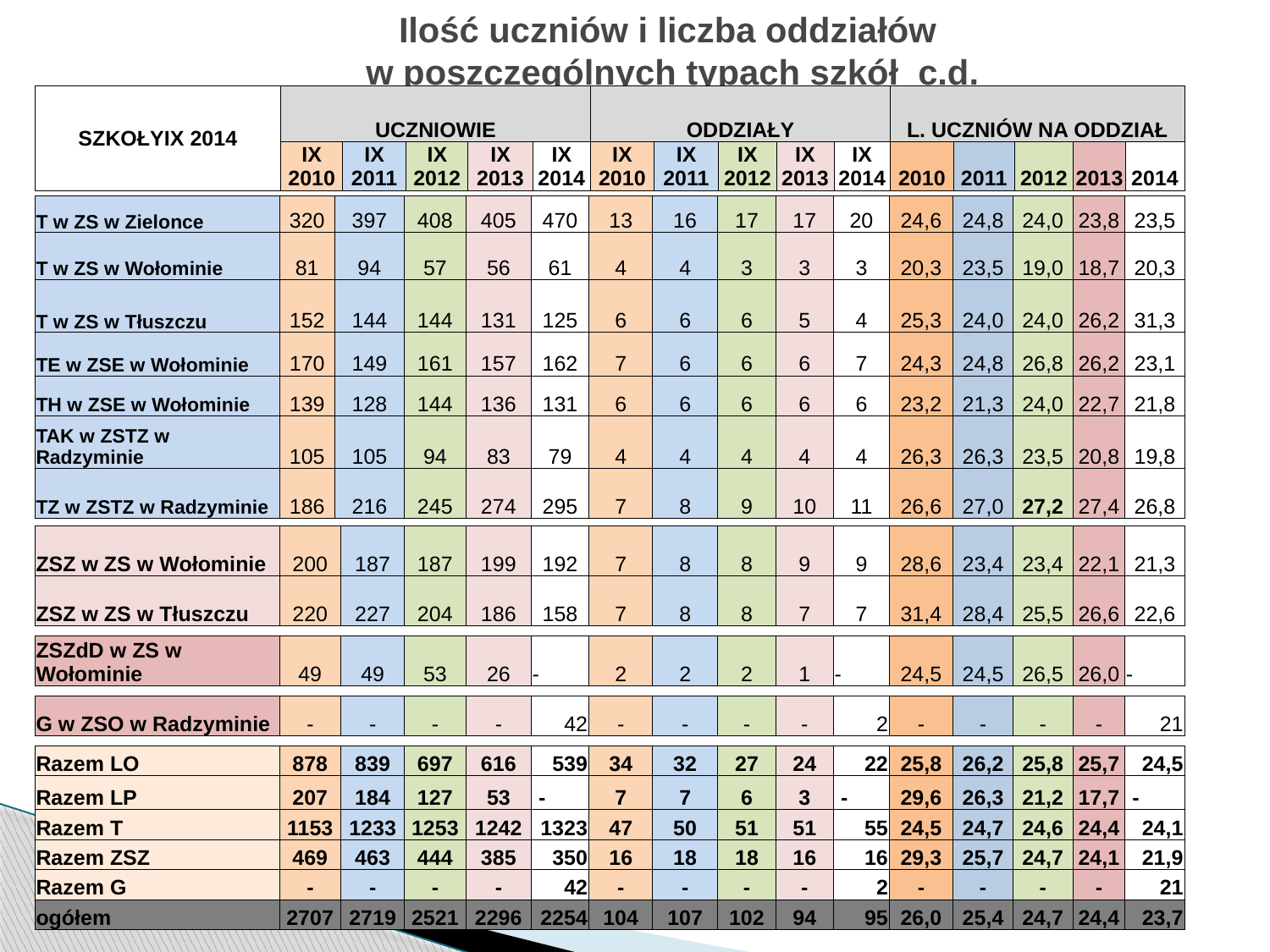

# Ilość uczniów i liczba oddziałów w poszczególnych typach szkół_c.d.
| SZKOŁYIX 2014 | UCZNIOWIE |  |  |  |  | ODDZIAŁY |  |  |  |  | L. UCZNIÓW NA ODDZIAŁ |  |  |  |  |
| --- | --- | --- | --- | --- | --- | --- | --- | --- | --- | --- | --- | --- | --- | --- | --- |
|  | IX 2010 | IX 2011 | IX 2012 | IX 2013 | IX 2014 | IX 2010 | IX 2011 | IX 2012 | IX 2013 | IX 2014 | 2010 | 2011 | 2012 | 2013 | 2014 |
| T w ZS w Zielonce | 320 | 397 | 408 | 405 | 470 | 13 | 16 | 17 | 17 | 20 | 24,6 | 24,8 | 24,0 | 23,8 | 23,5 |
| --- | --- | --- | --- | --- | --- | --- | --- | --- | --- | --- | --- | --- | --- | --- | --- |
| T w ZS w Wołominie | 81 | 94 | 57 | 56 | 61 | 4 | 4 | 3 | 3 | 3 | 20,3 | 23,5 | 19,0 | 18,7 | 20,3 |
| T w ZS w Tłuszczu | 152 | 144 | 144 | 131 | 125 | 6 | 6 | 6 | 5 | 4 | 25,3 | 24,0 | 24,0 | 26,2 | 31,3 |
| TE w ZSE w Wołominie | 170 | 149 | 161 | 157 | 162 | 7 | 6 | 6 | 6 | 7 | 24,3 | 24,8 | 26,8 | 26,2 | 23,1 |
| TH w ZSE w Wołominie | 139 | 128 | 144 | 136 | 131 | 6 | 6 | 6 | 6 | 6 | 23,2 | 21,3 | 24,0 | 22,7 | 21,8 |
| TAK w ZSTZ w Radzyminie | 105 | 105 | 94 | 83 | 79 | 4 | 4 | 4 | 4 | 4 | 26,3 | 26,3 | 23,5 | 20,8 | 19,8 |
| TZ w ZSTZ w Radzyminie | 186 | 216 | 245 | 274 | 295 | 7 | 8 | 9 | 10 | 11 | 26,6 | 27,0 | 27,2 | 27,4 | 26,8 |
| ZSZ w ZS w Wołominie | 200 | 187 | 187 | 199 | 192 | 7 | 8 | 8 | 9 | 9 | 28,6 | 23,4 | 23,4 | 22,1 | 21,3 |
| --- | --- | --- | --- | --- | --- | --- | --- | --- | --- | --- | --- | --- | --- | --- | --- |
| ZSZ w ZS w Tłuszczu | 220 | 227 | 204 | 186 | 158 | 7 | 8 | 8 | 7 | 7 | 31,4 | 28,4 | 25,5 | 26,6 | 22,6 |
| ZSZdD w ZS w Wołominie | 49 | 49 | 53 | 26 | - | 2 | 2 | 2 | 1 | - | 24,5 | 24,5 | 26,5 | 26,0 | - |
| --- | --- | --- | --- | --- | --- | --- | --- | --- | --- | --- | --- | --- | --- | --- | --- |
| G w ZSO w Radzyminie | - | - | - | - | 42 | - | - | - | - | 2 | - | - | - | - | 21 |
| --- | --- | --- | --- | --- | --- | --- | --- | --- | --- | --- | --- | --- | --- | --- | --- |
| Razem LO | 878 | 839 | 697 | 616 | 539 | 34 | 32 | 27 | 24 | 22 | 25,8 | 26,2 | 25,8 | 25,7 | 24,5 |
| --- | --- | --- | --- | --- | --- | --- | --- | --- | --- | --- | --- | --- | --- | --- | --- |
| Razem LP | 207 | 184 | 127 | 53 | - | 7 | 7 | 6 | 3 | - | 29,6 | 26,3 | 21,2 | 17,7 | - |
| Razem T | 1153 | 1233 | 1253 | 1242 | 1323 | 47 | 50 | 51 | 51 | 55 | 24,5 | 24,7 | 24,6 | 24,4 | 24,1 |
| Razem ZSZ | 469 | 463 | 444 | 385 | 350 | 16 | 18 | 18 | 16 | 16 | 29,3 | 25,7 | 24,7 | 24,1 | 21,9 |
| Razem G | - | - | - | - | 42 | - | - | - | - | 2 | - | - | - | - | 21 |
| ogółem | 2707 | 2719 | 2521 | 2296 | 2254 | 104 | 107 | 102 | 94 | 95 | 26,0 | 25,4 | 24,7 | 24,4 | 23,7 |